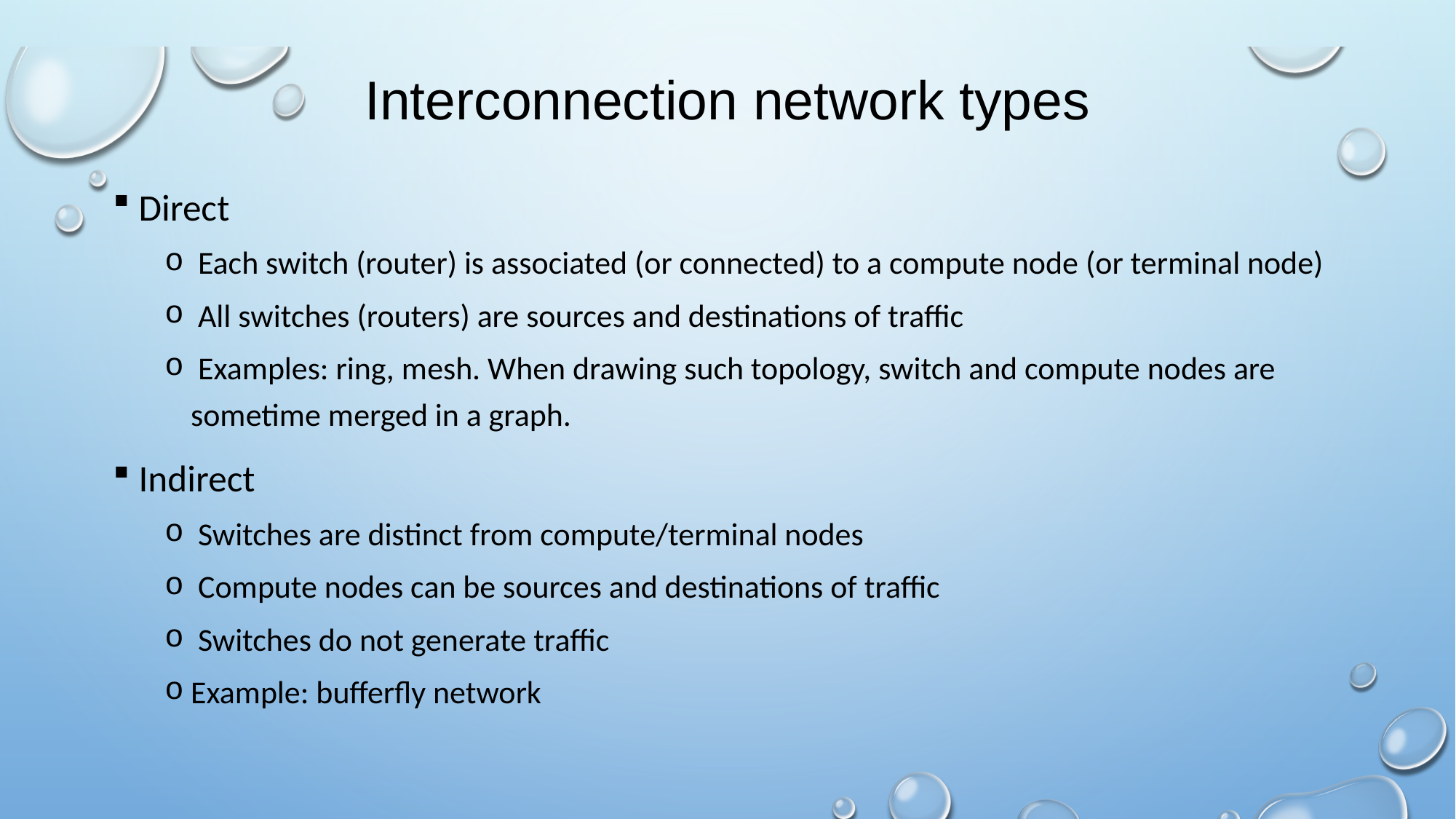

# Interconnection network types
Direct
 Each switch (router) is associated (or connected) to a compute node (or terminal node)
 All switches (routers) are sources and destinations of traffic
 Examples: ring, mesh. When drawing such topology, switch and compute nodes are sometime merged in a graph.
Indirect
 Switches are distinct from compute/terminal nodes
 Compute nodes can be sources and destinations of traffic
 Switches do not generate traffic
Example: bufferfly network